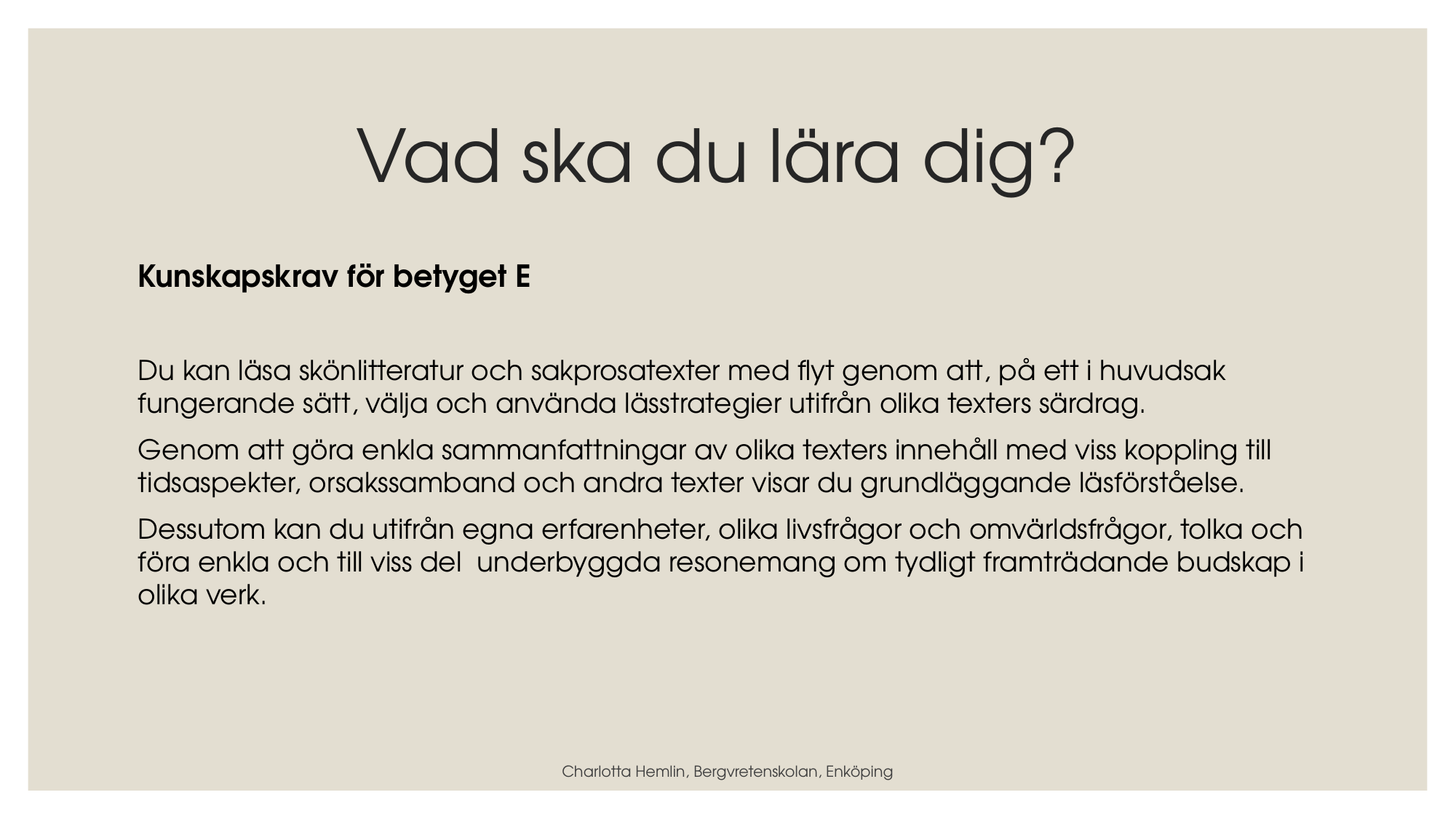

# Vad ska du lära dig?
Kunskapskrav för betyget E

Du kan läsa skönlitteratur och sakprosatexter med flyt genom att, på ett i huvudsak fungerande sätt, välja och använda lässtrategier utifrån olika texters särdrag.
Genom att göra enkla sammanfattningar av olika texters innehåll med viss koppling till tidsaspekter, orsakssamband och andra texter visar du grundläggande läsförståelse.
Dessutom kan du utifrån egna erfarenheter, olika livsfrågor och omvärldsfrågor, tolka och föra enkla och till viss del  underbyggda resonemang om tydligt framträdande budskap i olika verk.

Charlotta Hemlin, Bergvretenskolan, Enköping